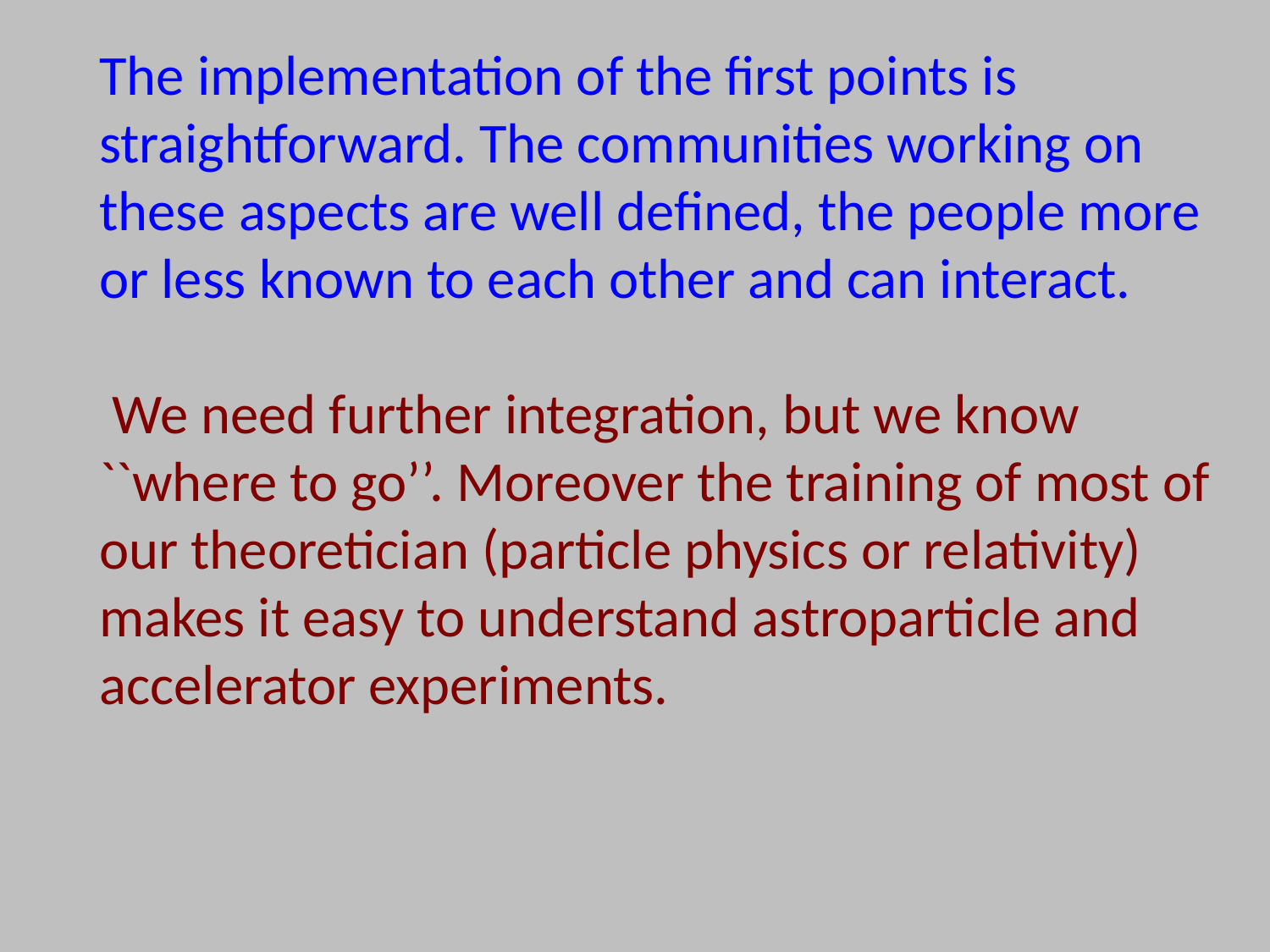

The implementation of the first points is straightforward. The communities working on these aspects are well defined, the people more or less known to each other and can interact.

 We need further integration, but we know ``where to go’’. Moreover the training of most of our theoretician (particle physics or relativity) makes it easy to understand astroparticle and accelerator experiments.